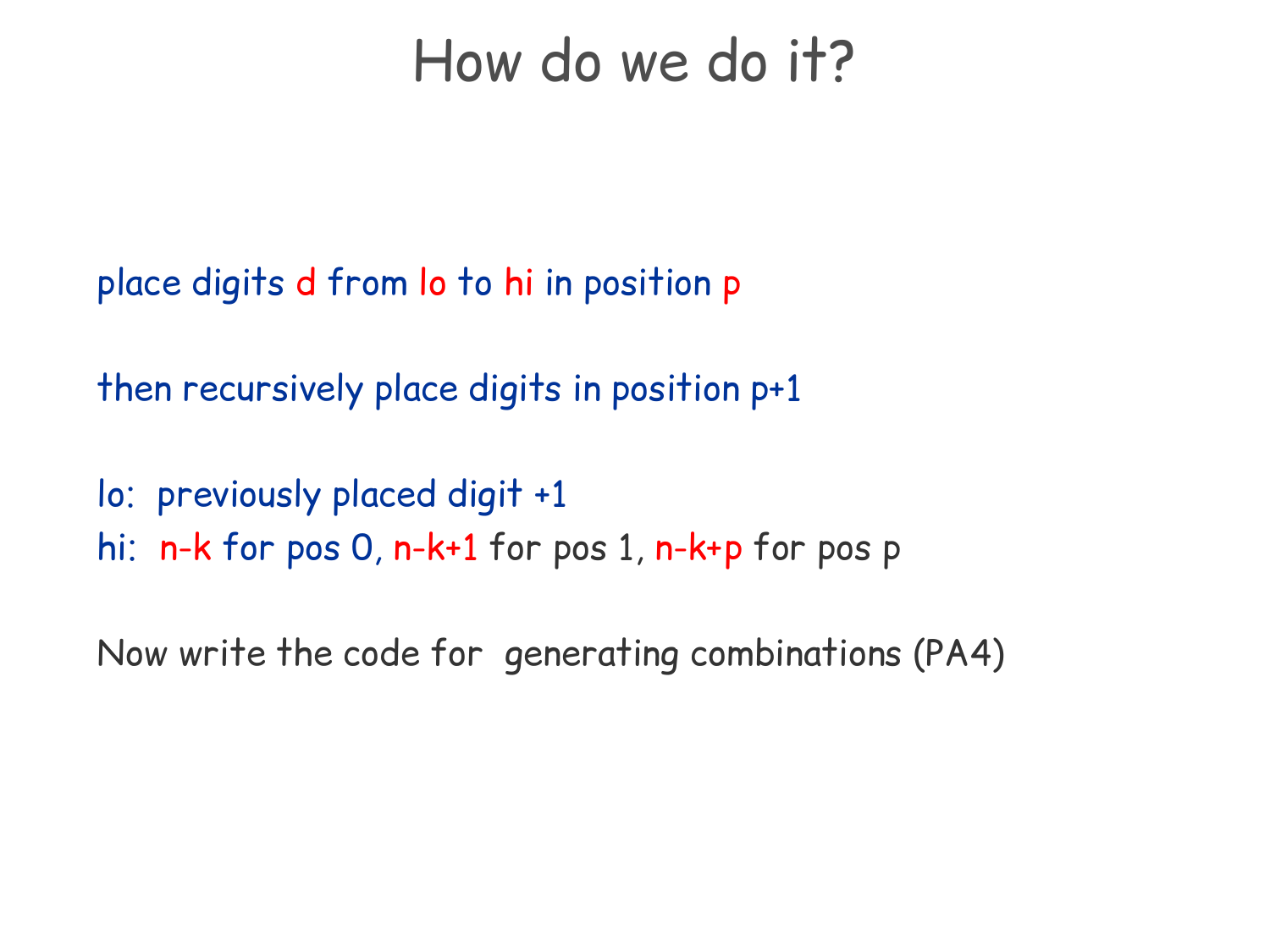

# How do we do it?

place digits d from lo to hi in position p

then recursively place digits in position p+1

lo:  previously placed digit +1
hi:  n-k for pos 0, n-k+1 for pos 1, n-k+p for pos p

Now write the code for  generating combinations (PA4)